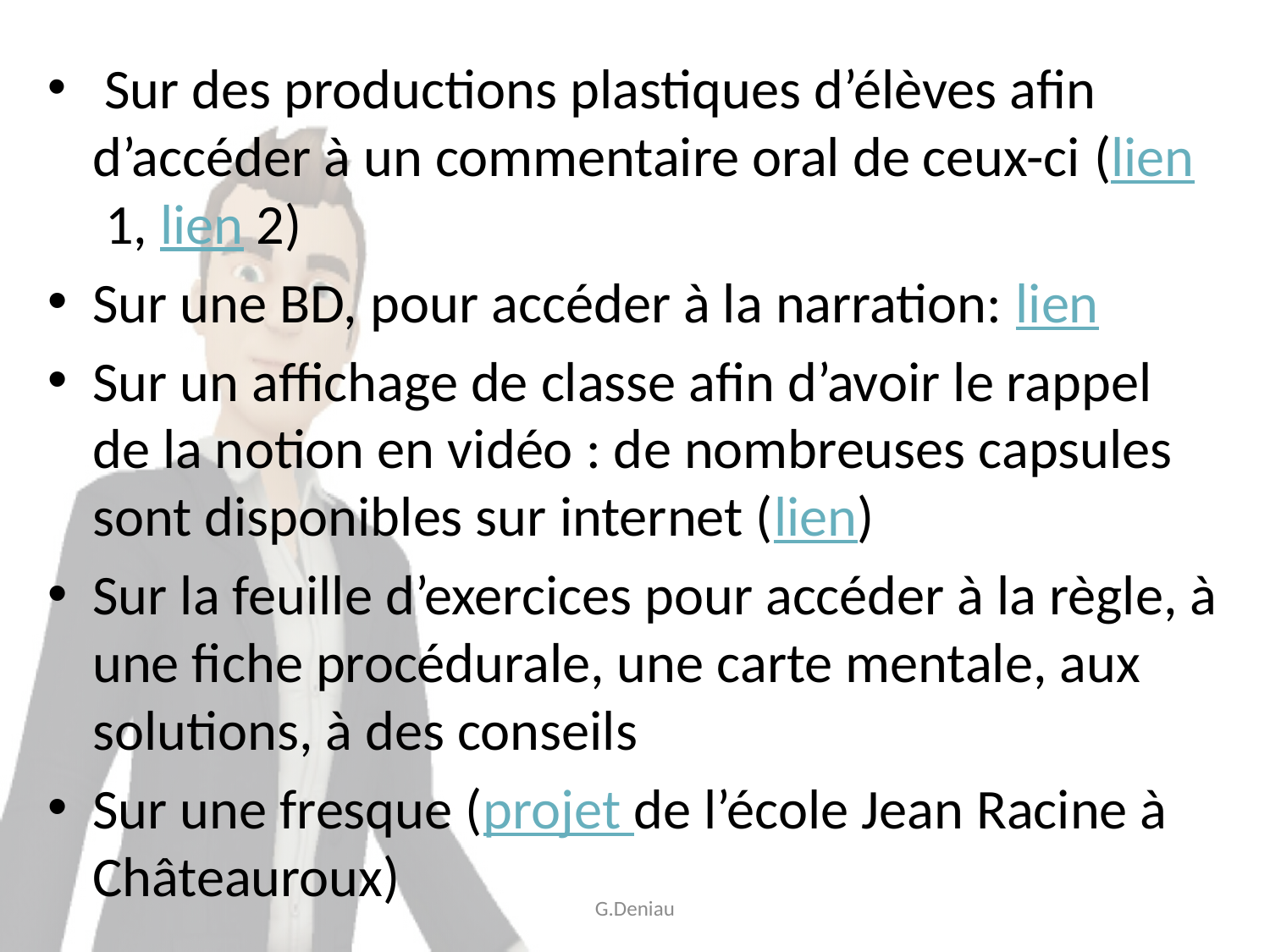

Sur des productions plastiques d’élèves afin d’accéder à un commentaire oral de ceux-ci (lien 1, lien 2)
Sur une BD, pour accéder à la narration: lien
Sur un affichage de classe afin d’avoir le rappel de la notion en vidéo : de nombreuses capsules sont disponibles sur internet (lien)
Sur la feuille d’exercices pour accéder à la règle, à une fiche procédurale, une carte mentale, aux solutions, à des conseils
Sur une fresque (projet de l’école Jean Racine à Châteauroux)

G.Deniau